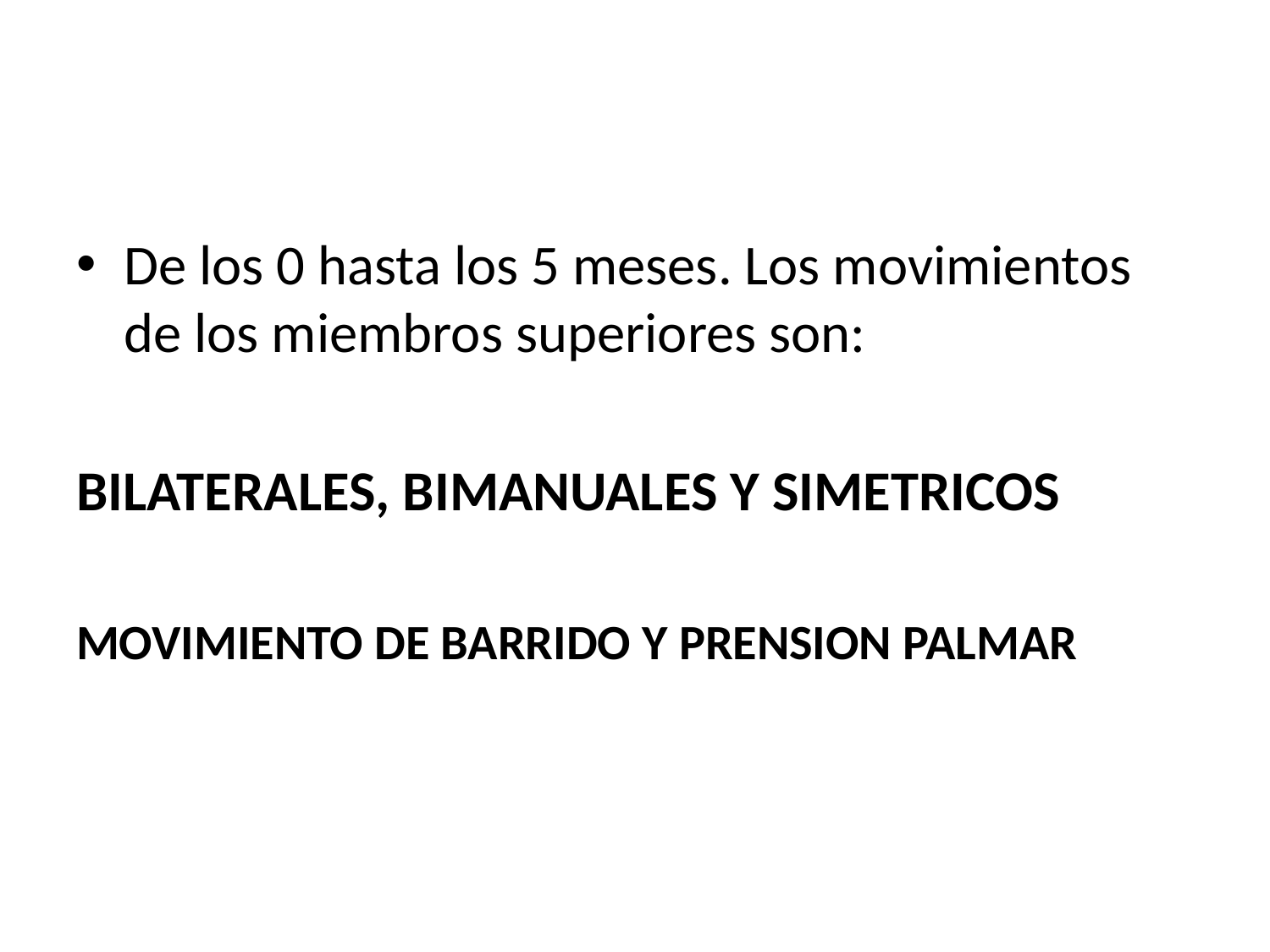

#
De los 0 hasta los 5 meses. Los movimientos de los miembros superiores son:

BILATERALES, BIMANUALES Y SIMETRICOS

MOVIMIENTO DE BARRIDO Y PRENSION PALMAR